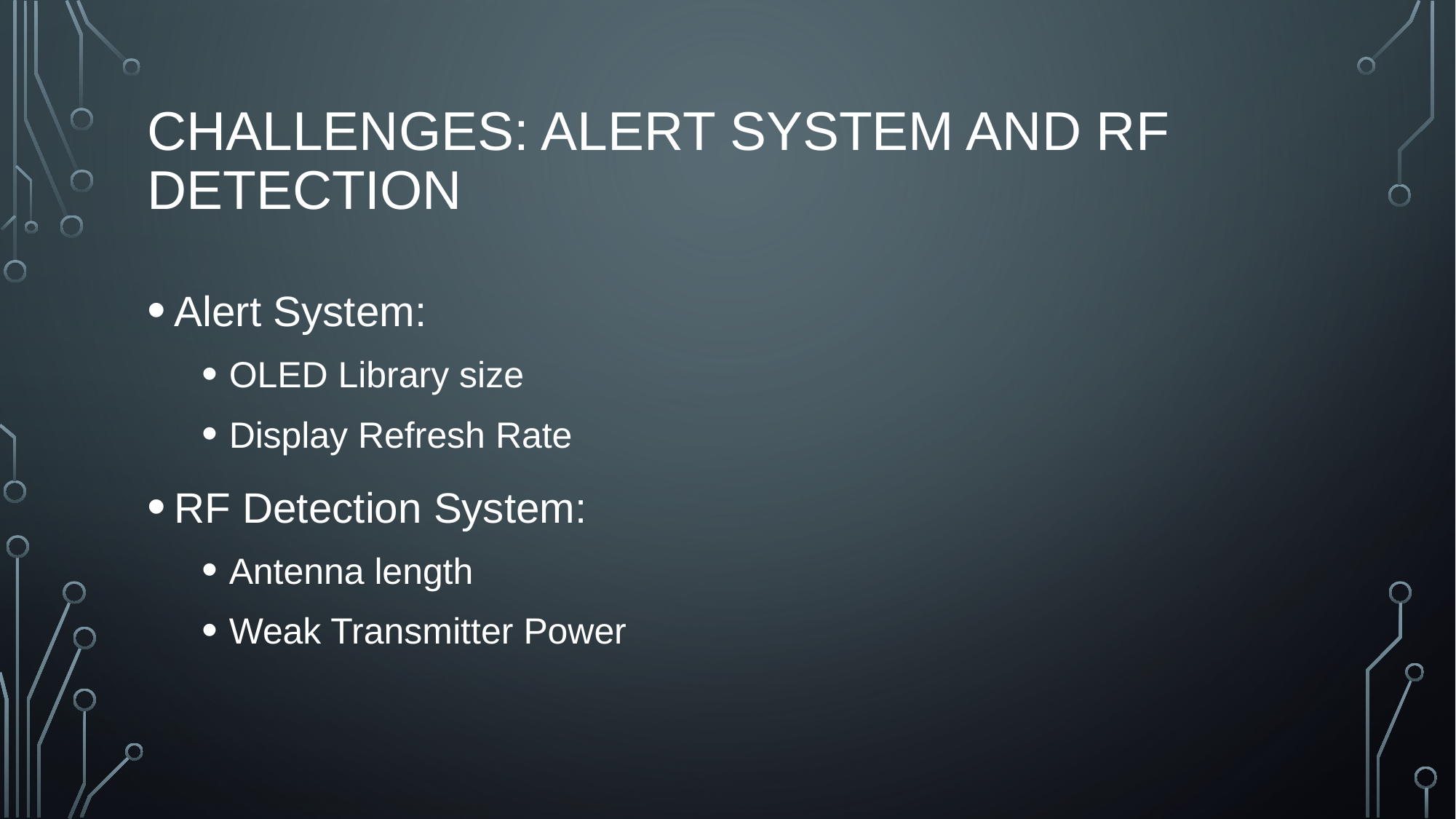

# Challenges: Alert System And RF Detection
Alert System:
OLED Library size
Display Refresh Rate
RF Detection System:
Antenna length
Weak Transmitter Power